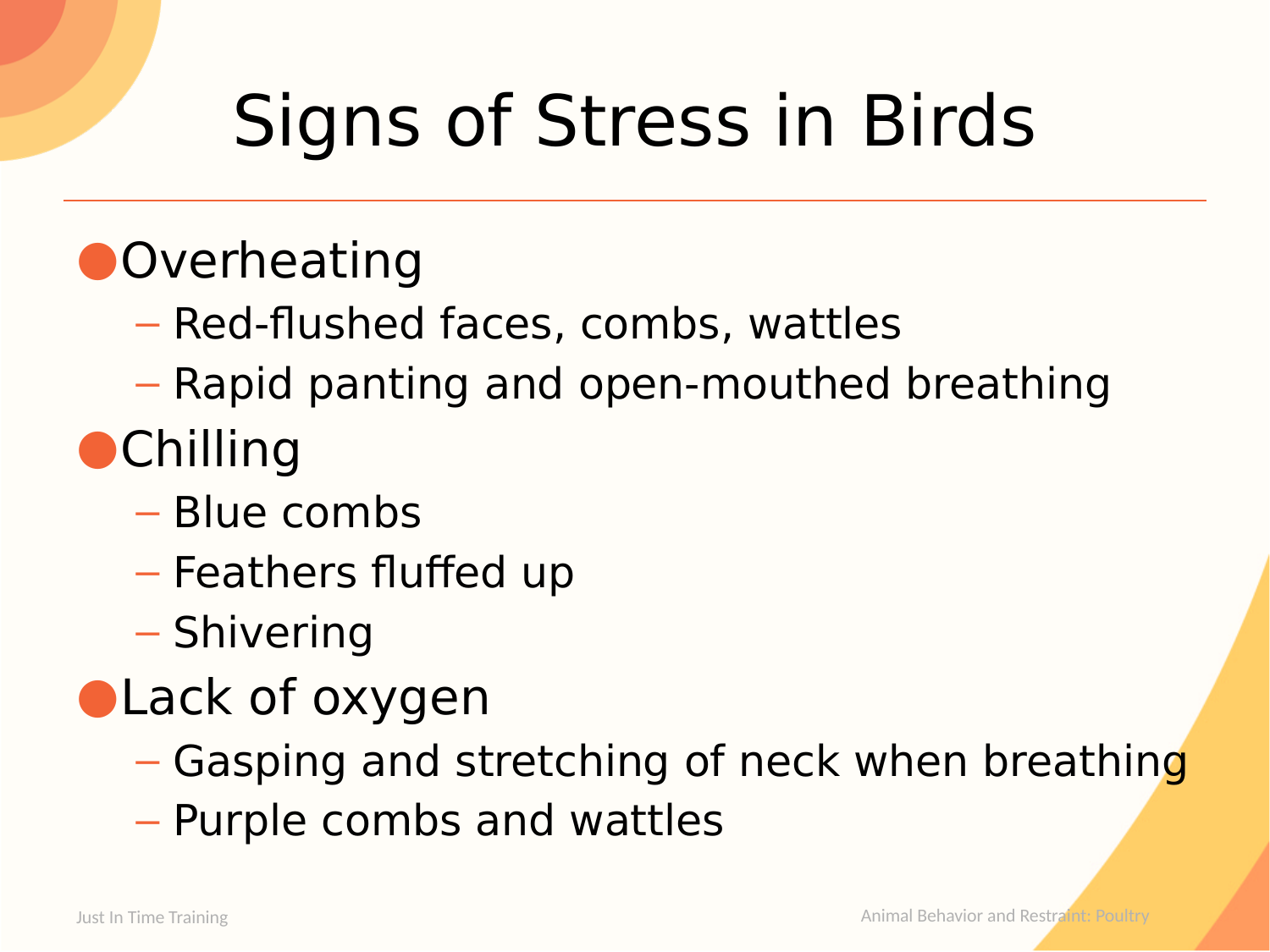

# Signs of Stress in Birds
Overheating
Red-flushed faces, combs, wattles
Rapid panting and open-mouthed breathing
Chilling
Blue combs
Feathers fluffed up
Shivering
Lack of oxygen
Gasping and stretching of neck when breathing
Purple combs and wattles
Just In Time Training
Animal Behavior and Restraint: Poultry